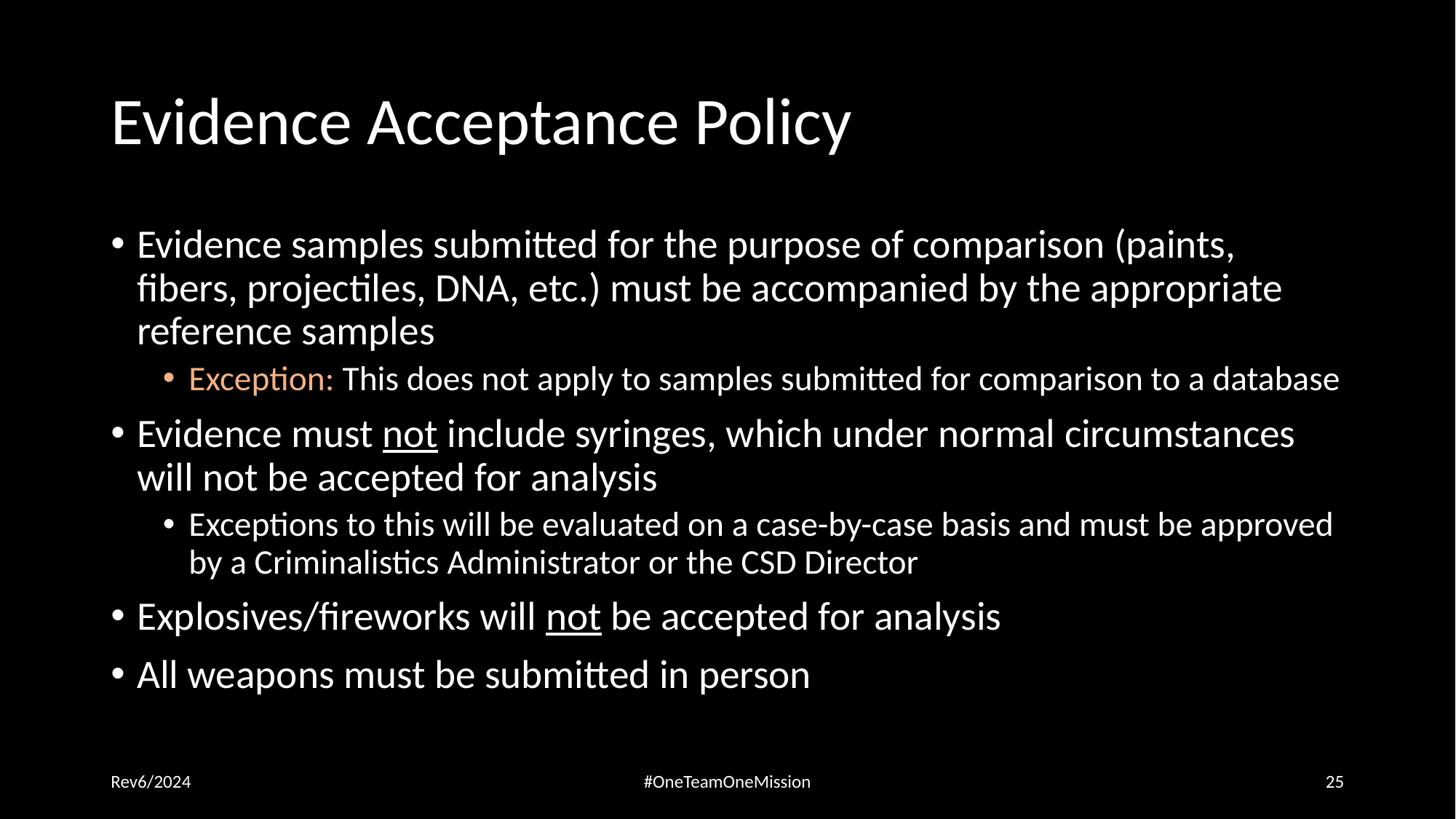

# Evidence Acceptance Policy
Evidence samples submitted for the purpose of comparison (paints, fibers, projectiles, DNA, etc.) must be accompanied by the appropriate reference samples
Exception: This does not apply to samples submitted for comparison to a database
Evidence must not include syringes, which under normal circumstances will not be accepted for analysis
Exceptions to this will be evaluated on a case-by-case basis and must be approved by a Criminalistics Administrator or the CSD Director
Explosives/fireworks will not be accepted for analysis
All weapons must be submitted in person
Rev6/2024
#OneTeamOneMission
25